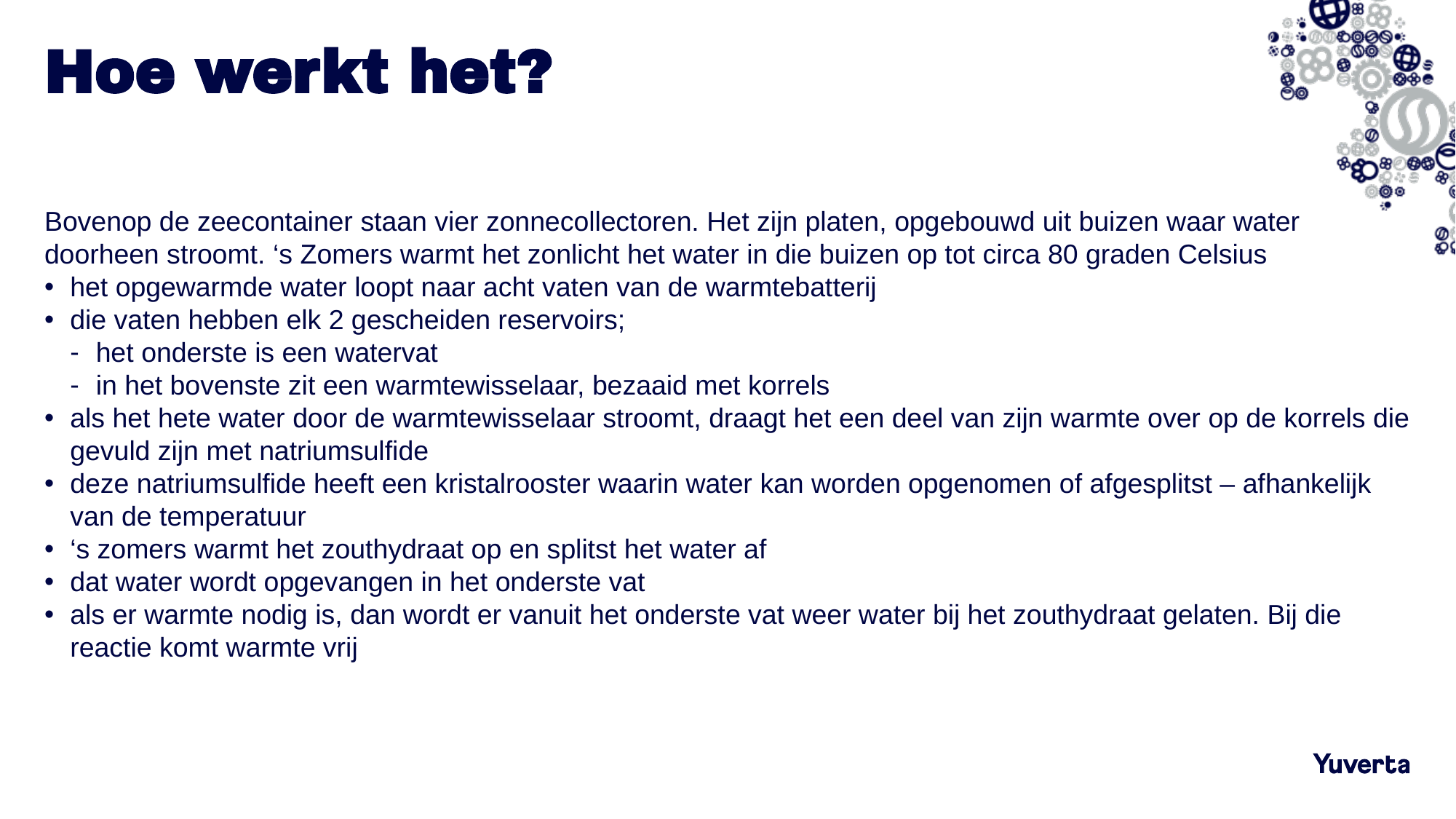

# Hoe werkt het?
Bovenop de zeecontainer staan vier zonnecollectoren. Het zijn platen, opgebouwd uit buizen waar water doorheen stroomt. ‘s Zomers warmt het zonlicht het water in die buizen op tot circa 80 graden Celsius
het opgewarmde water loopt naar acht vaten van de warmtebatterij
die vaten hebben elk 2 gescheiden reservoirs;
het onderste is een watervat
in het bovenste zit een warmtewisselaar, bezaaid met korrels
als het hete water door de warmtewisselaar stroomt, draagt het een deel van zijn warmte over op de korrels die gevuld zijn met natriumsulfide
deze natriumsulfide heeft een kristalrooster waarin water kan worden opgenomen of afgesplitst – afhankelijk van de temperatuur
‘s zomers warmt het zouthydraat op en splitst het water af
dat water wordt opgevangen in het onderste vat
als er warmte nodig is, dan wordt er vanuit het onderste vat weer water bij het zouthydraat gelaten. Bij die reactie komt warmte vrij